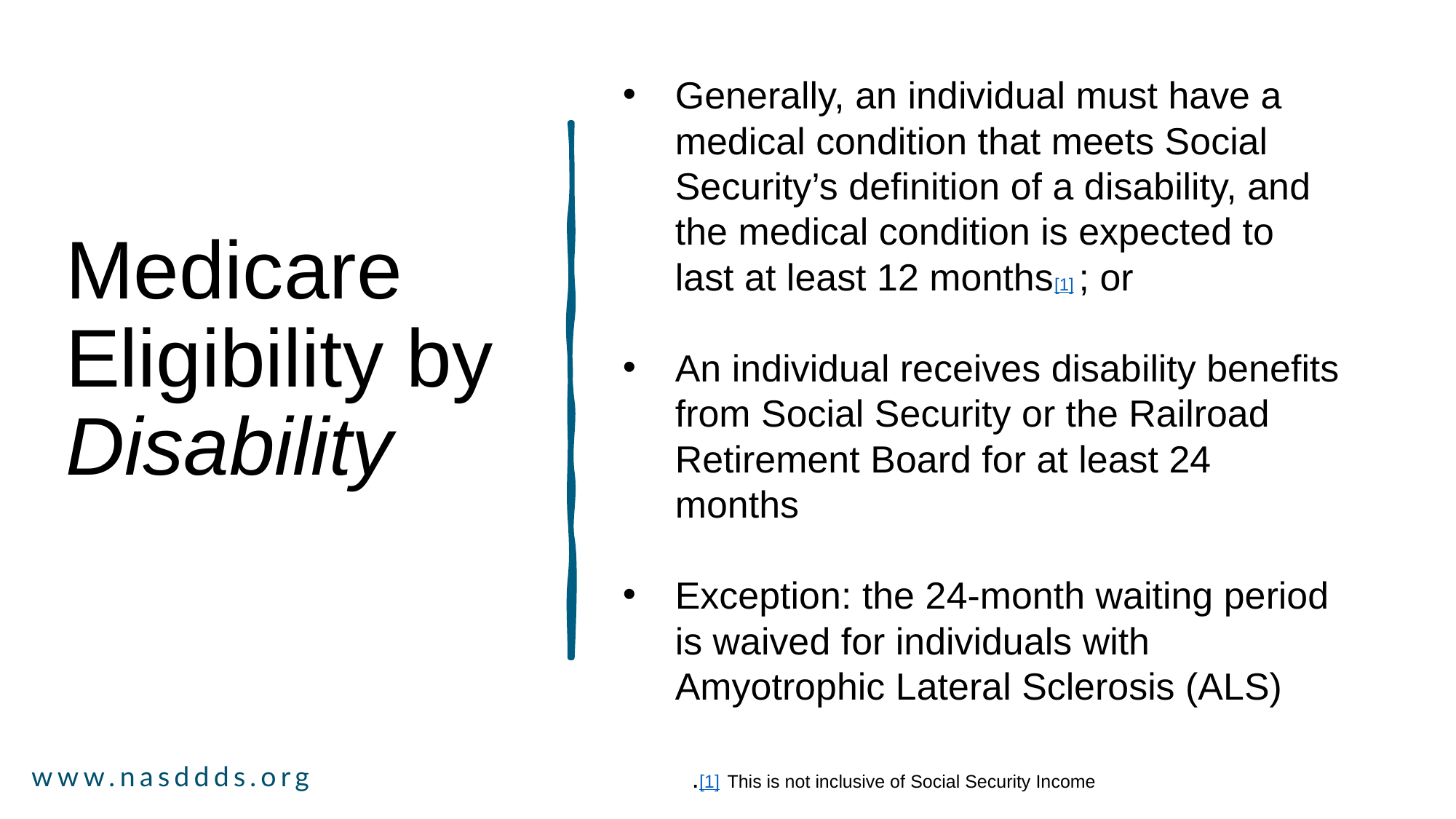

Generally, an individual must have a medical condition that meets Social Security’s definition of a disability, and the medical condition is expected to last at least 12 months[1] ; or

An individual receives disability benefits from Social Security or the Railroad Retirement Board for at least 24 months

Exception: the 24-month waiting period is waived for individuals with Amyotrophic Lateral Sclerosis (ALS)

# Medicare Eligibility by Disability

www.nasddds.org
.[1] This is not inclusive of Social Security Income